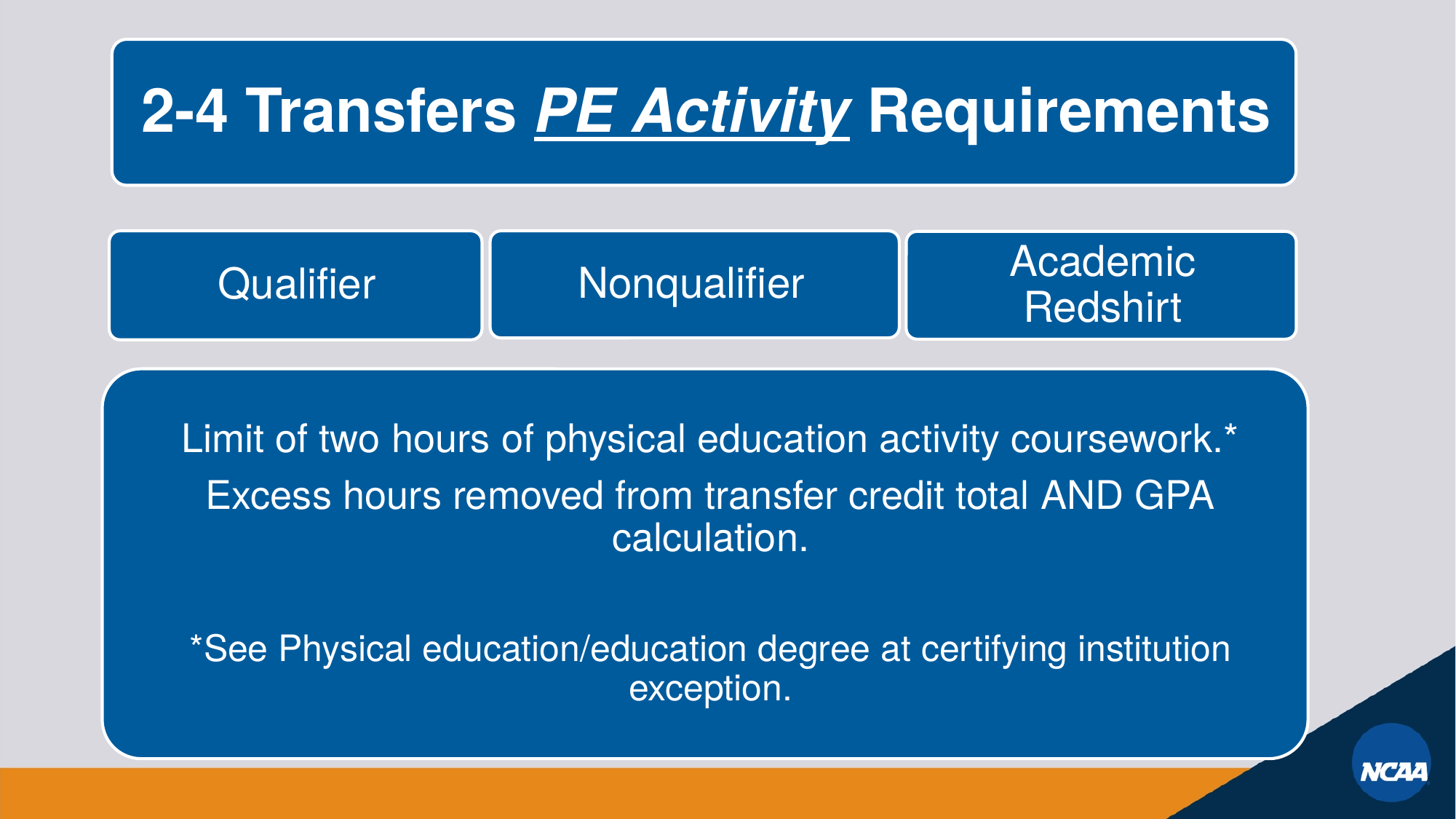

Limit of two hours of physical education activity coursework.*
Excess hours removed from transfer credit total AND GPA calculation.

*See Physical education/education degree at certifying institution exception.
2-4 Transfers PE Activity Requirements
Qualifier
Nonqualifier
Academic Redshirt